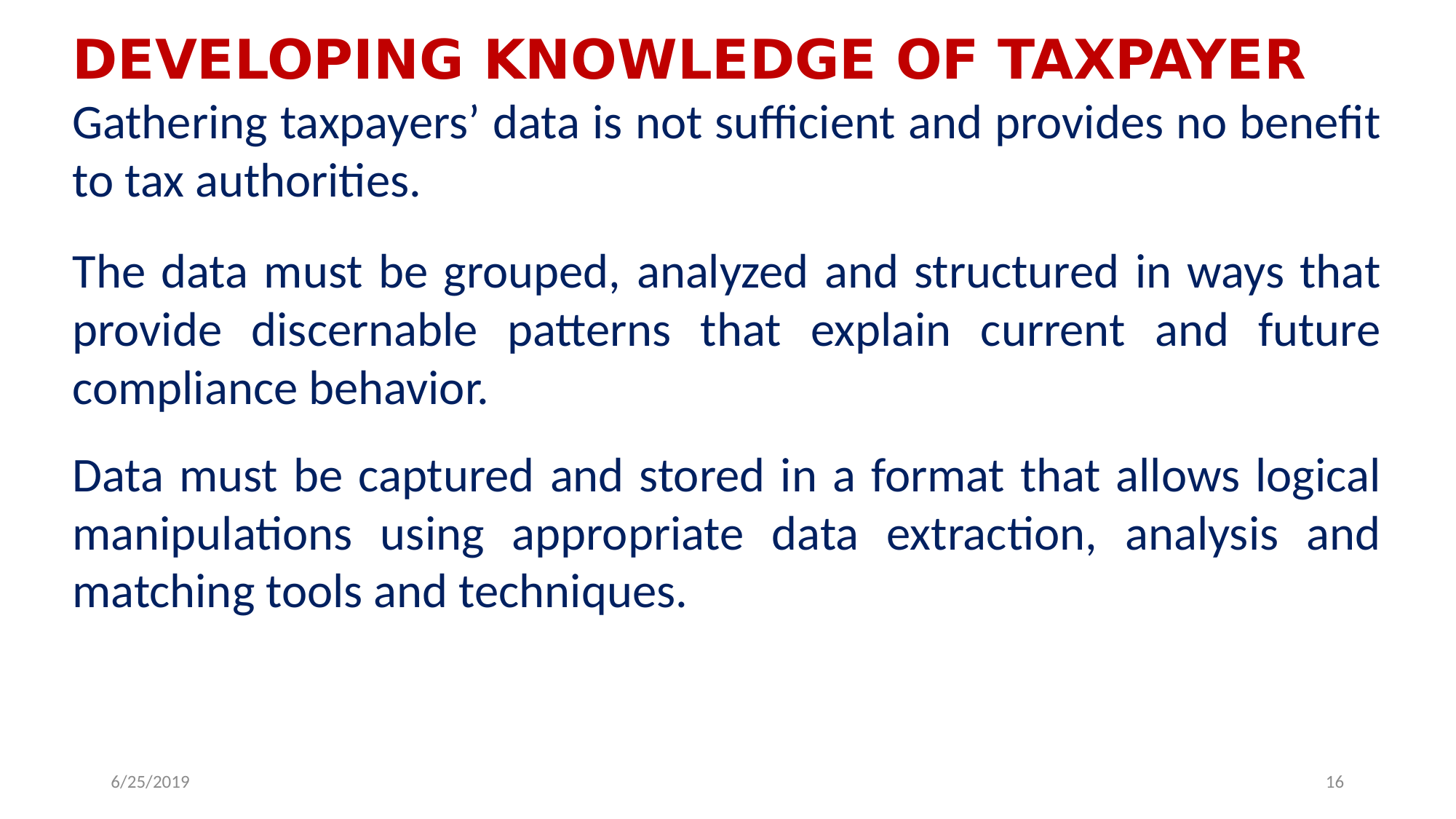

DEVELOPING KNOWLEDGE OF TAXPAYER
Gathering taxpayers’ data is not sufficient and provides no benefit to tax authorities.

The data must be grouped, analyzed and structured in ways that provide discernable patterns that explain current and future compliance behavior.

Data must be captured and stored in a format that allows logical manipulations using appropriate data extraction, analysis and matching tools and techniques.
6/25/2019
16